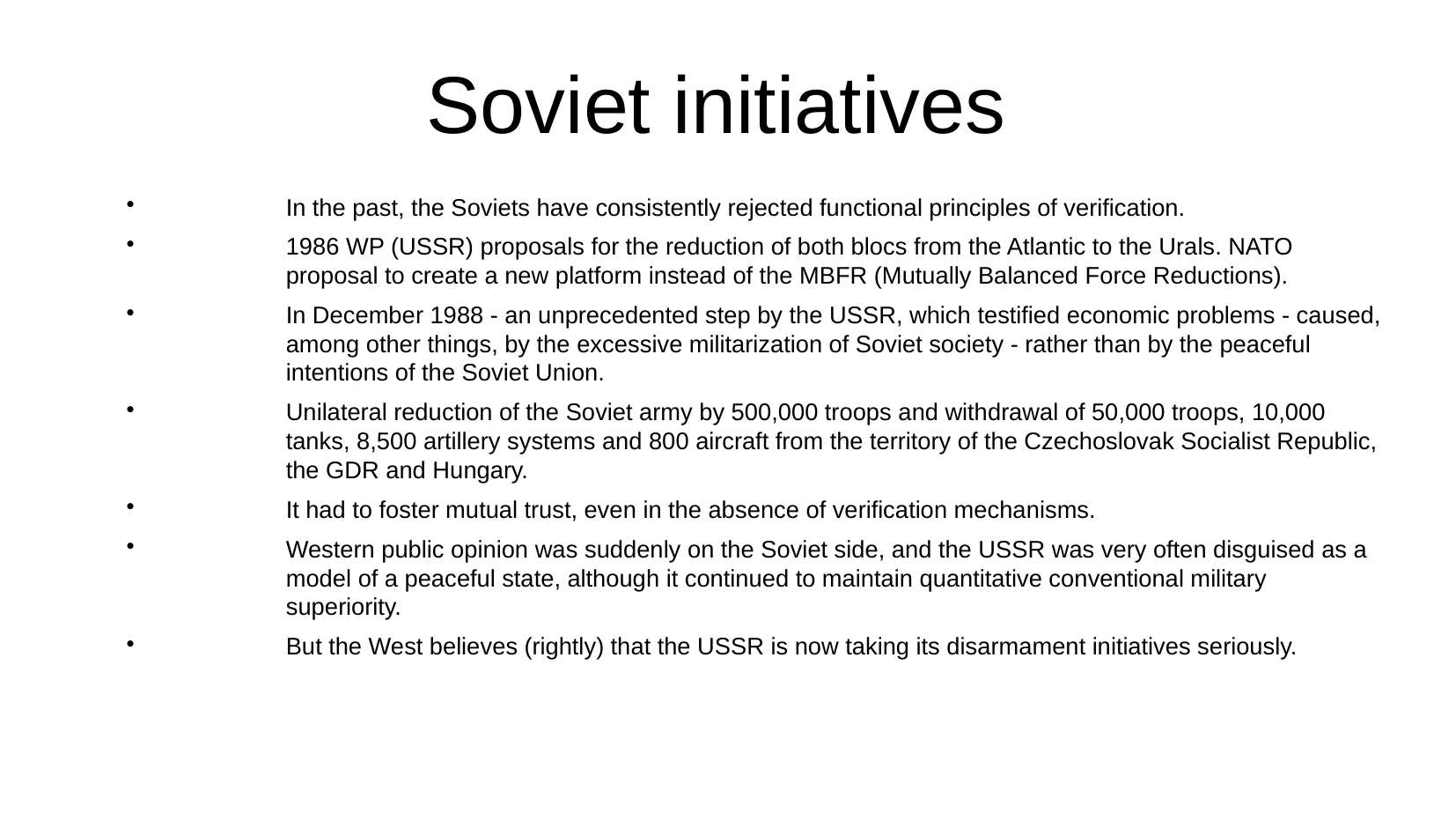

Soviet initiatives
In the past, the Soviets have consistently rejected functional principles of verification.
1986 WP (USSR) proposals for the reduction of both blocs from the Atlantic to the Urals. NATO proposal to create a new platform instead of the MBFR (Mutually Balanced Force Reductions).
In December 1988 - an unprecedented step by the USSR, which testified economic problems - caused, among other things, by the excessive militarization of Soviet society - rather than by the peaceful intentions of the Soviet Union.
Unilateral reduction of the Soviet army by 500,000 troops and withdrawal of 50,000 troops, 10,000 tanks, 8,500 artillery systems and 800 aircraft from the territory of the Czechoslovak Socialist Republic, the GDR and Hungary.
It had to foster mutual trust, even in the absence of verification mechanisms.
Western public opinion was suddenly on the Soviet side, and the USSR was very often disguised as a model of a peaceful state, although it continued to maintain quantitative conventional military superiority.
But the West believes (rightly) that the USSR is now taking its disarmament initiatives seriously.